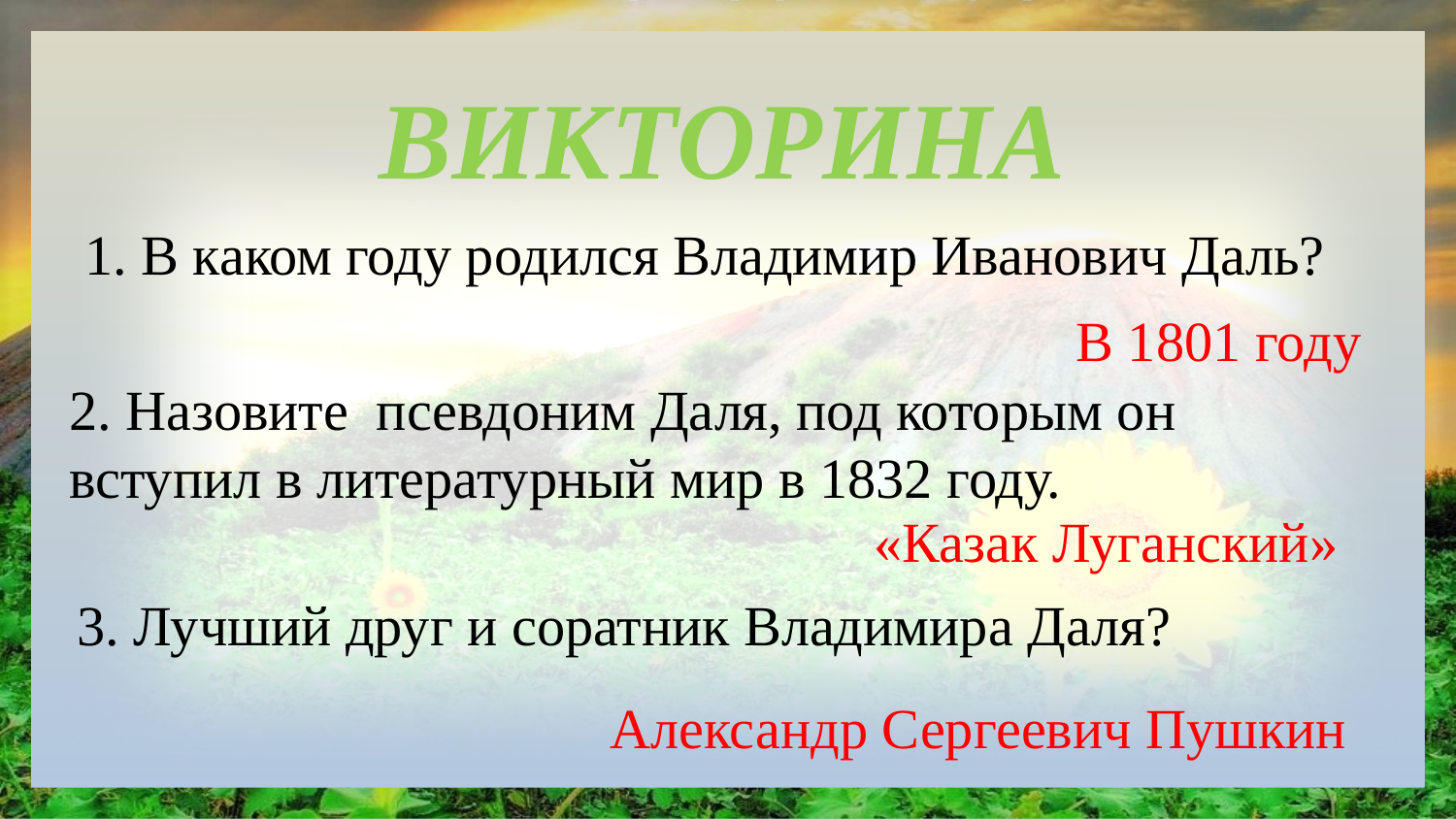

ВИКТОРИНА
1. В каком году родился Владимир Иванович Даль?
В 1801 году
2. Назовите  псевдоним Даля, под которым он вступил в литературный мир в 1832 году.
«Казак Луганский»
3. Лучший друг и соратник Владимира Даля?
Александр Сергеевич Пушкин